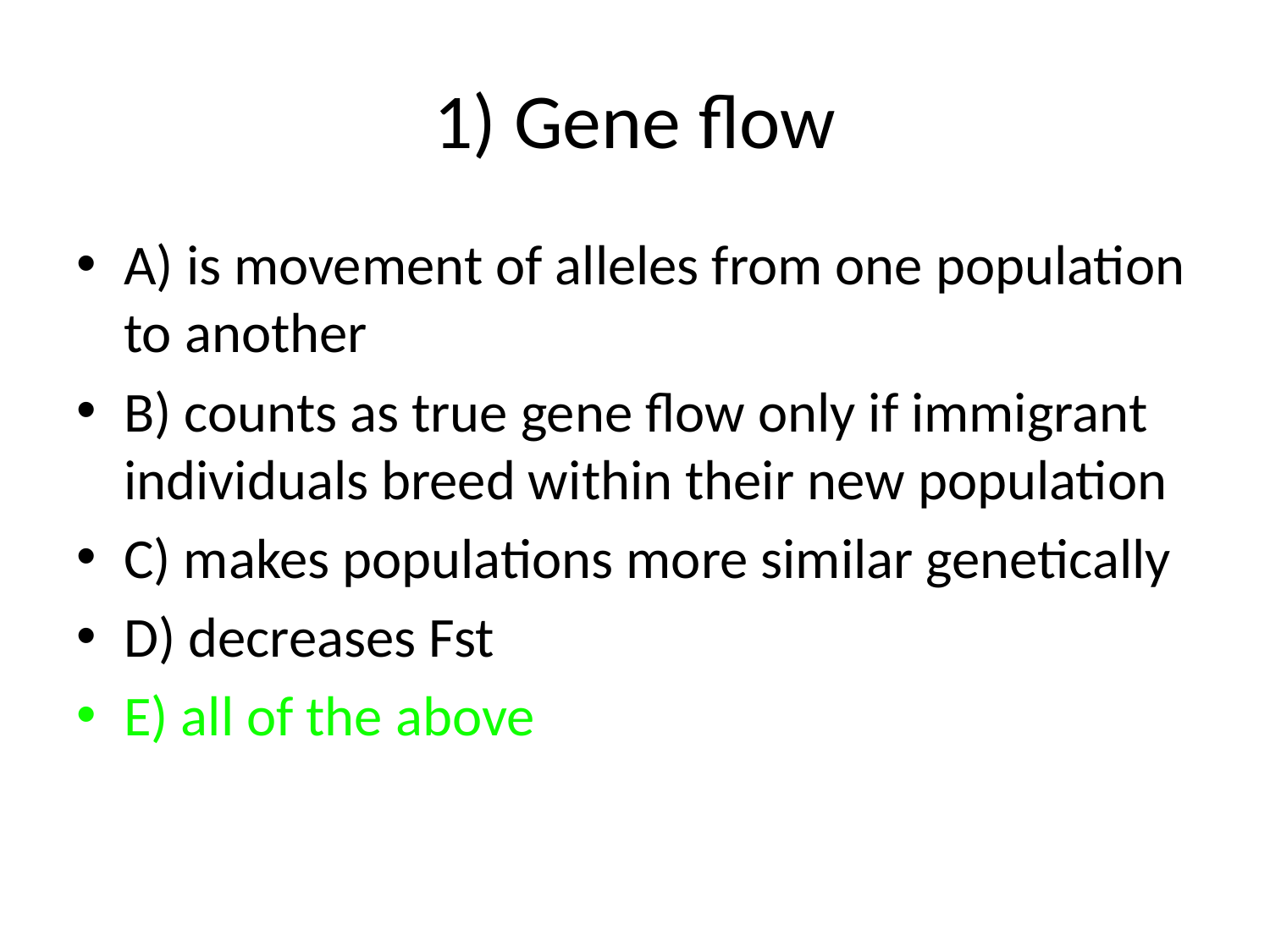

# 1) Gene flow
A) is movement of alleles from one population to another
B) counts as true gene flow only if immigrant individuals breed within their new population
C) makes populations more similar genetically
D) decreases Fst
E) all of the above